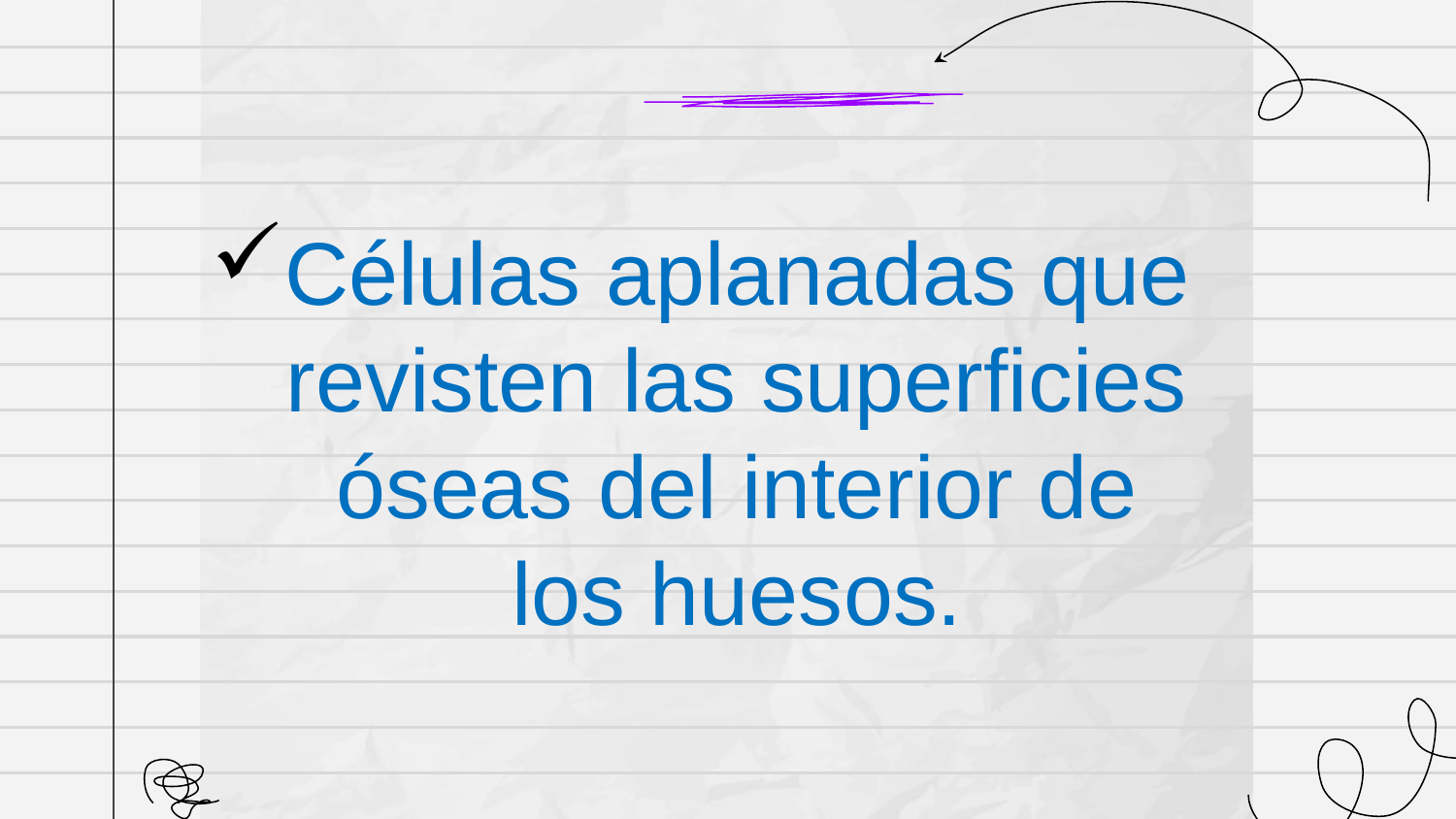

Células aplanadas que revisten las superficies óseas del interior de los huesos.